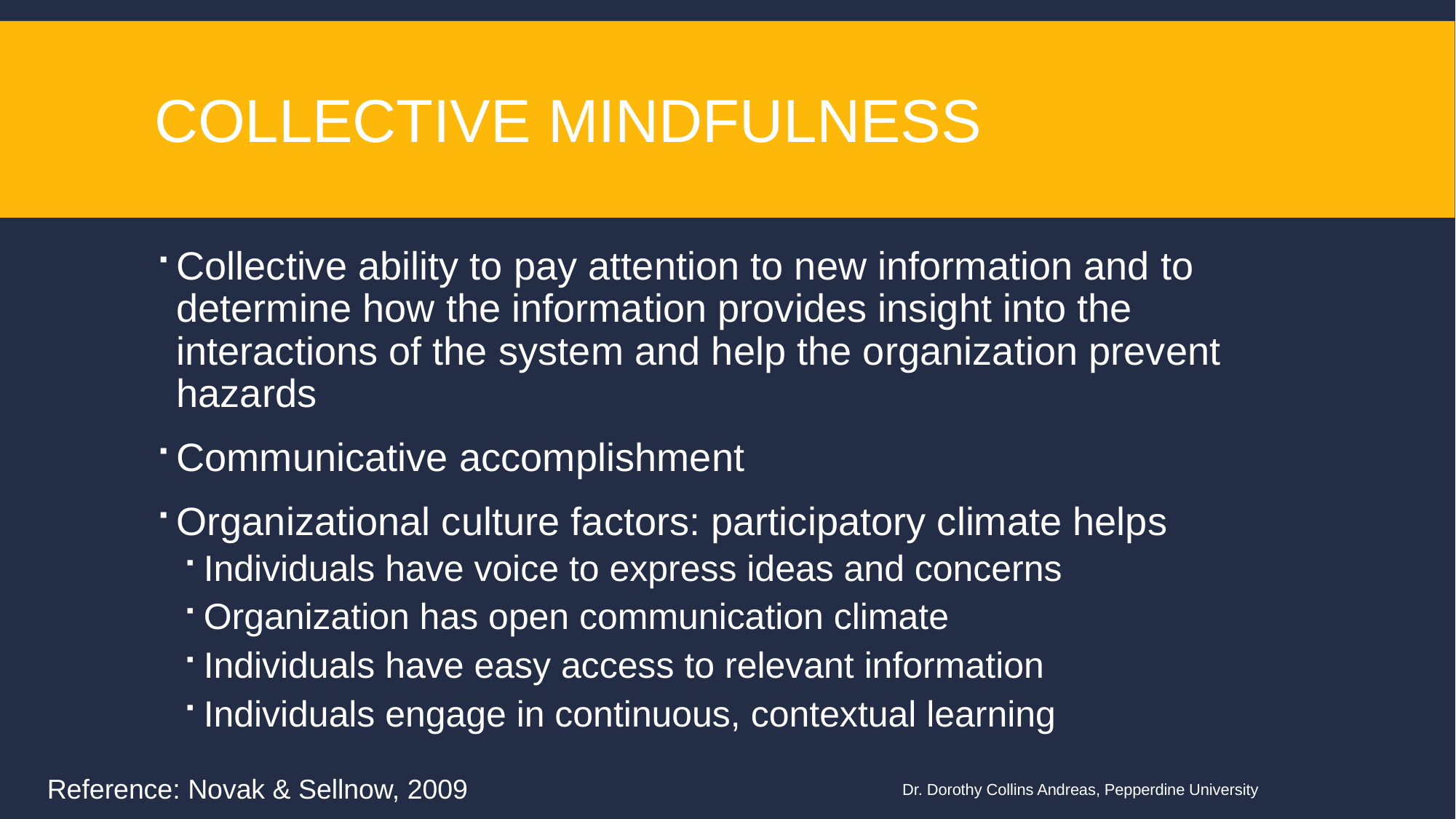

# Collective Mindfulness
Collective ability to pay attention to new information and to determine how the information provides insight into the interactions of the system and help the organization prevent hazards
Communicative accomplishment
Organizational culture factors: participatory climate helps
Individuals have voice to express ideas and concerns
Organization has open communication climate
Individuals have easy access to relevant information
Individuals engage in continuous, contextual learning

Reference: Novak & Sellnow, 2009
Dr. Dorothy Collins Andreas, Pepperdine University